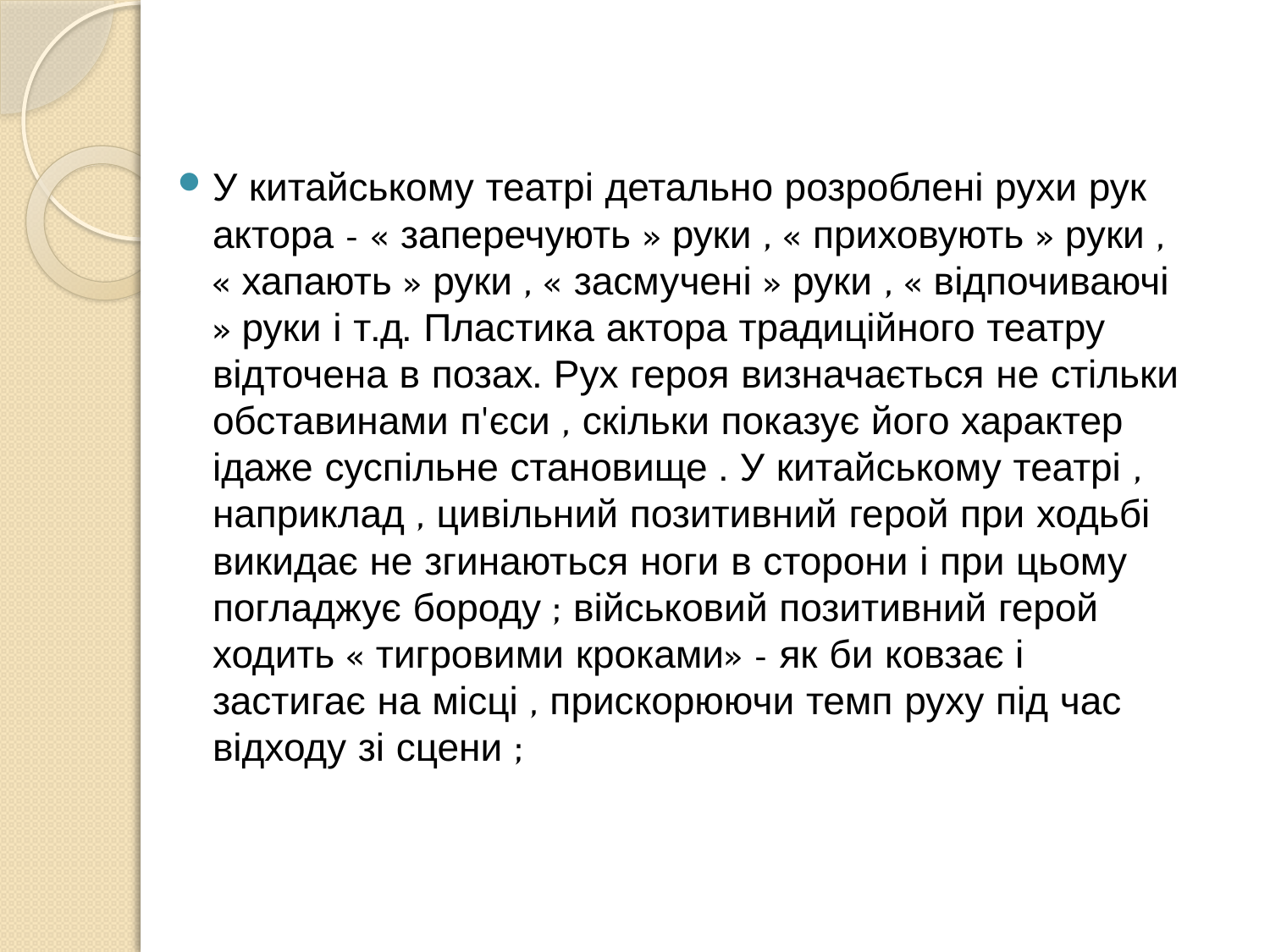

У китайському театрі детально розроблені рухи рук актора - « заперечують » руки , « приховують » руки , « хапають » руки , « засмучені » руки , « відпочиваючі » руки і т.д. Пластика актора традиційного театру відточена в позах. Рух героя визначається не стільки обставинами п'єси , скільки показує його характер ідаже суспільне становище . У китайському театрі , наприклад , цивільний позитивний герой при ходьбі викидає не згинаються ноги в сторони і при цьому погладжує бороду ; військовий позитивний герой ходить « тигровими кроками» - як би ковзає і застигає на місці , прискорюючи темп руху під час відходу зі сцени ;